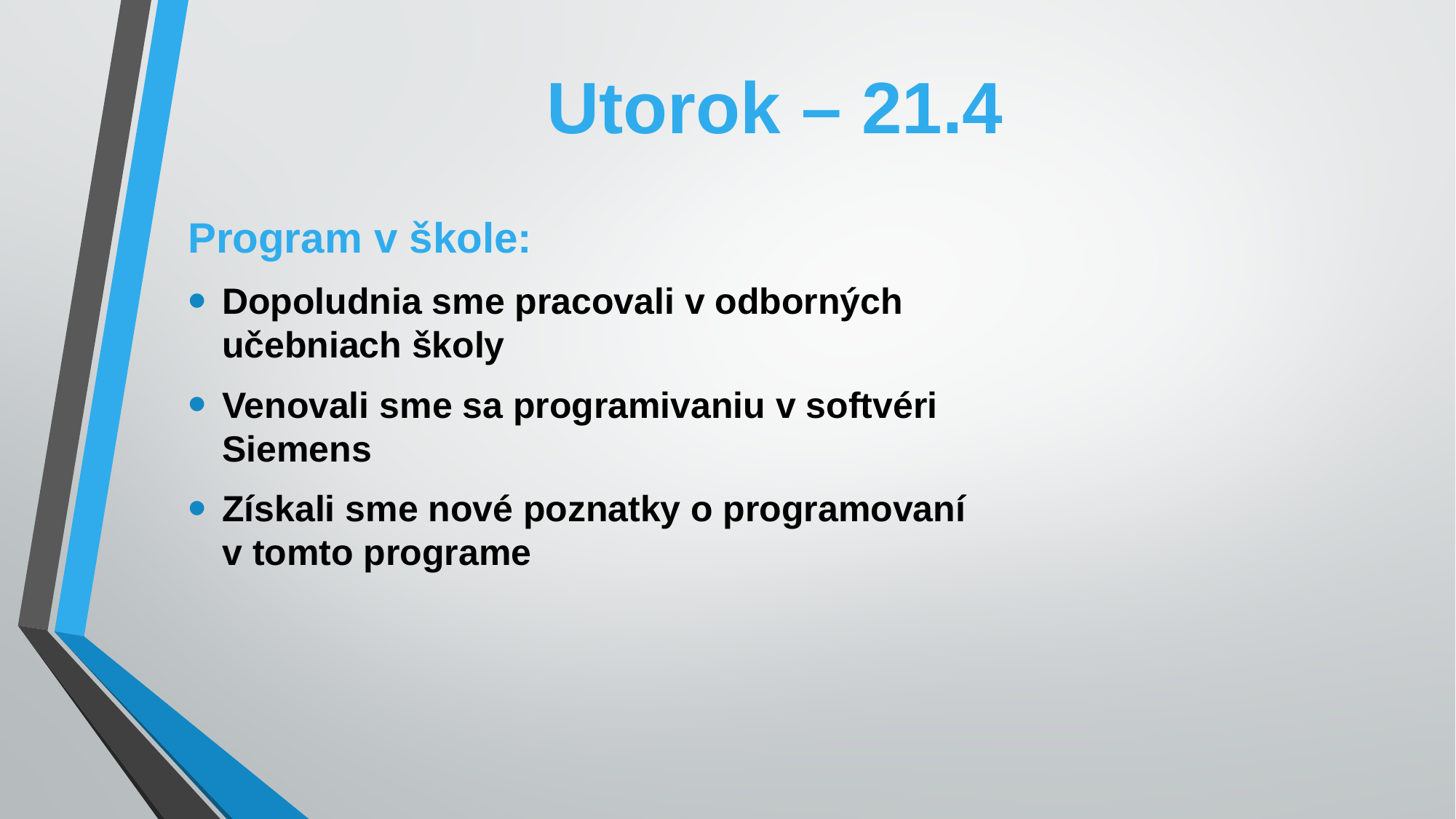

# Utorok – 21.4
Program v škole:
Dopoludnia sme pracovali v odborných učebniach školy
Venovali sme sa programivaniu v softvéri Siemens
Získali sme nové poznatky o programovaní v tomto programe